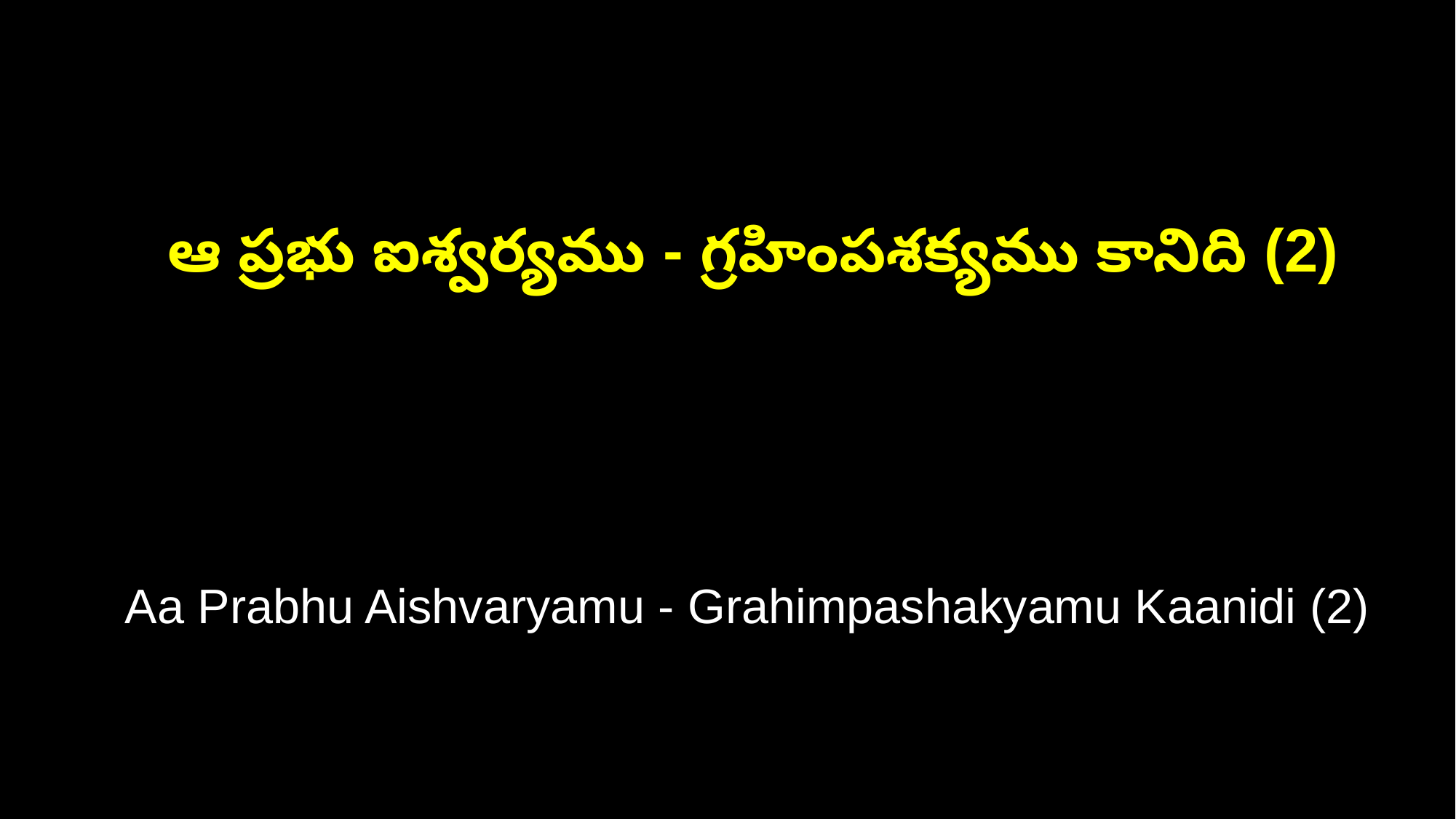

ఆ ప్రభు ఐశ్వర్యము - గ్రహింపశక్యము కానిది (2)
   Aa Prabhu Aishvaryamu - Grahimpashakyamu Kaanidi (2)